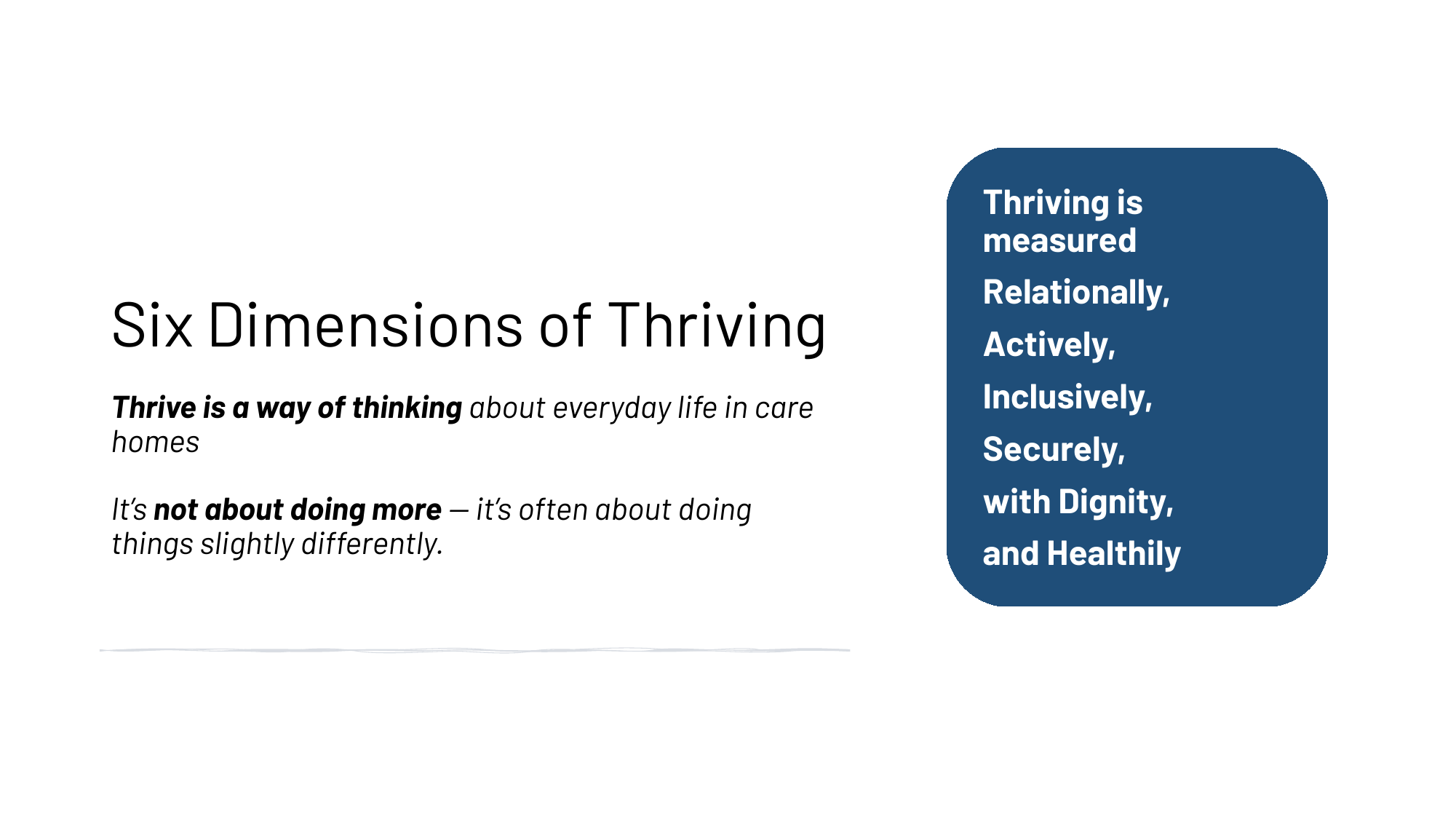

# Six Dimensions of Thriving Thrive is a way of thinking about everyday life in care homes It’s not about doing more — it’s often about doing things slightly differently.

Thriving is measured
Relationally,
Actively,
Inclusively,
Securely,
with Dignity,
and Healthily